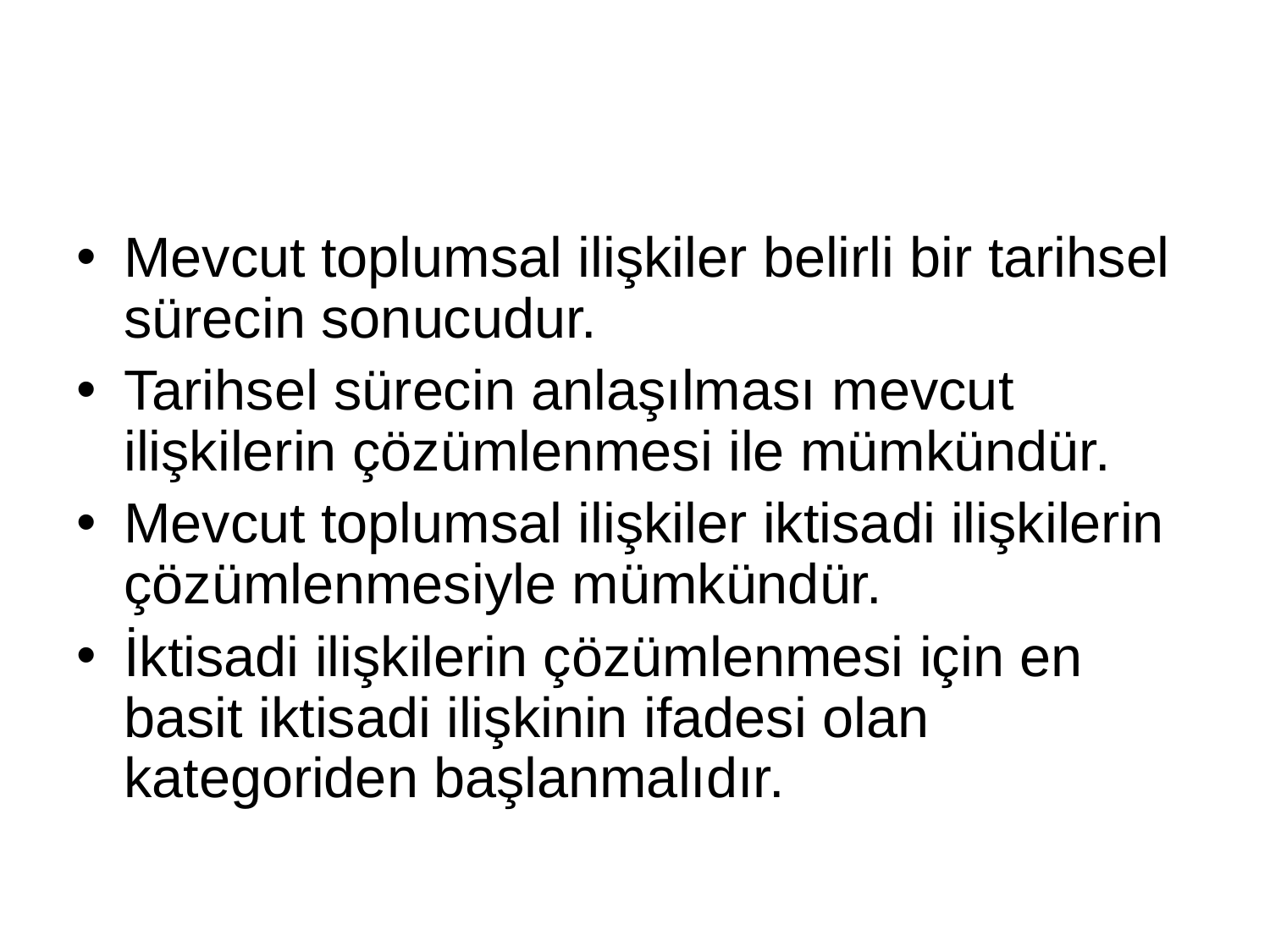

#
Mevcut toplumsal ilişkiler belirli bir tarihsel sürecin sonucudur.
Tarihsel sürecin anlaşılması mevcut ilişkilerin çözümlenmesi ile mümkündür.
Mevcut toplumsal ilişkiler iktisadi ilişkilerin çözümlenmesiyle mümkündür.
İktisadi ilişkilerin çözümlenmesi için en basit iktisadi ilişkinin ifadesi olan kategoriden başlanmalıdır.